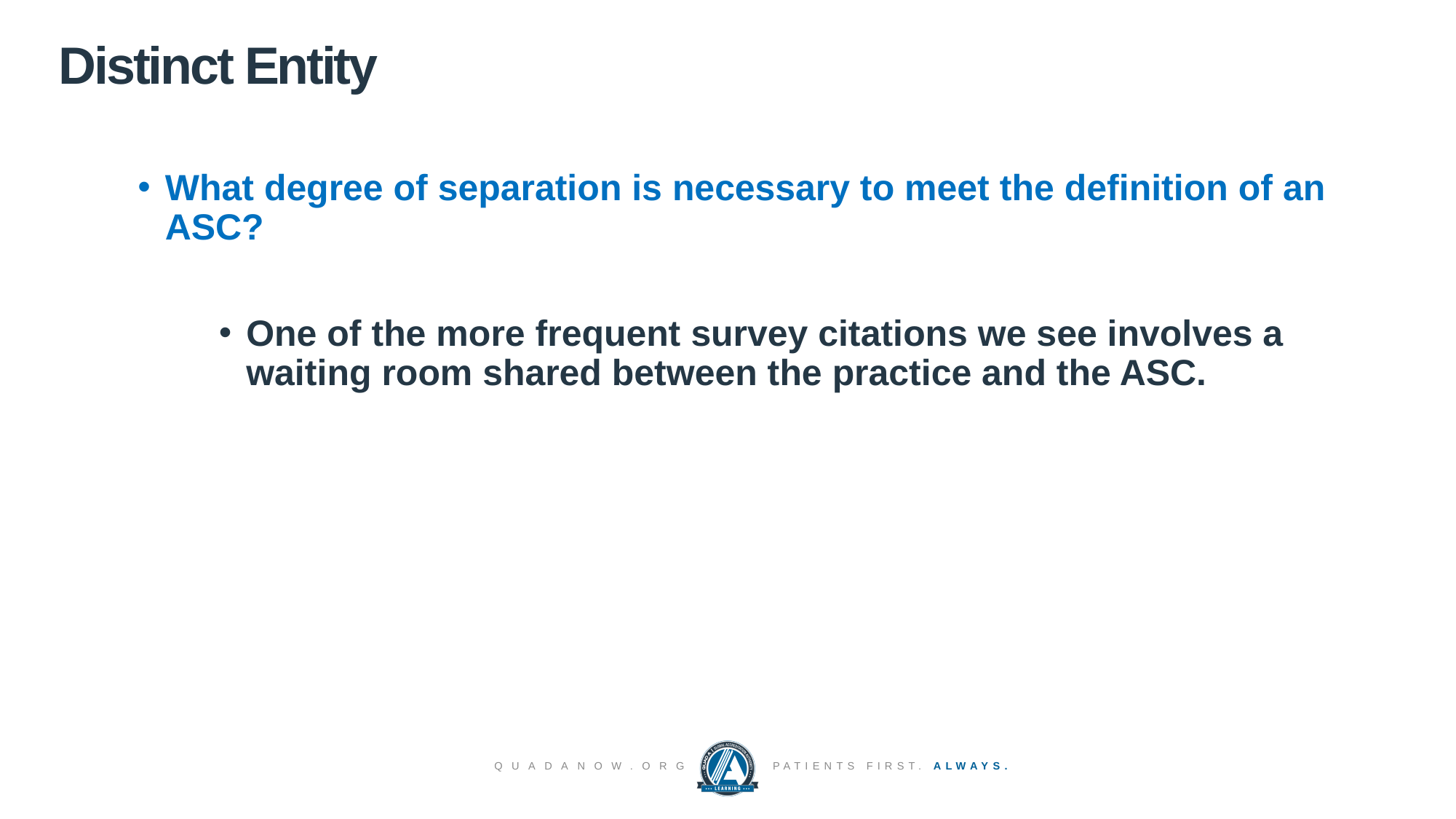

# Distinct Entity

What degree of separation is necessary to meet the definition of an ASC?

One of the more frequent survey citations we see involves a waiting room shared between the practice and the ASC.

QUADANOW.ORG	     PATIENTS FIRST. ALWAYS.